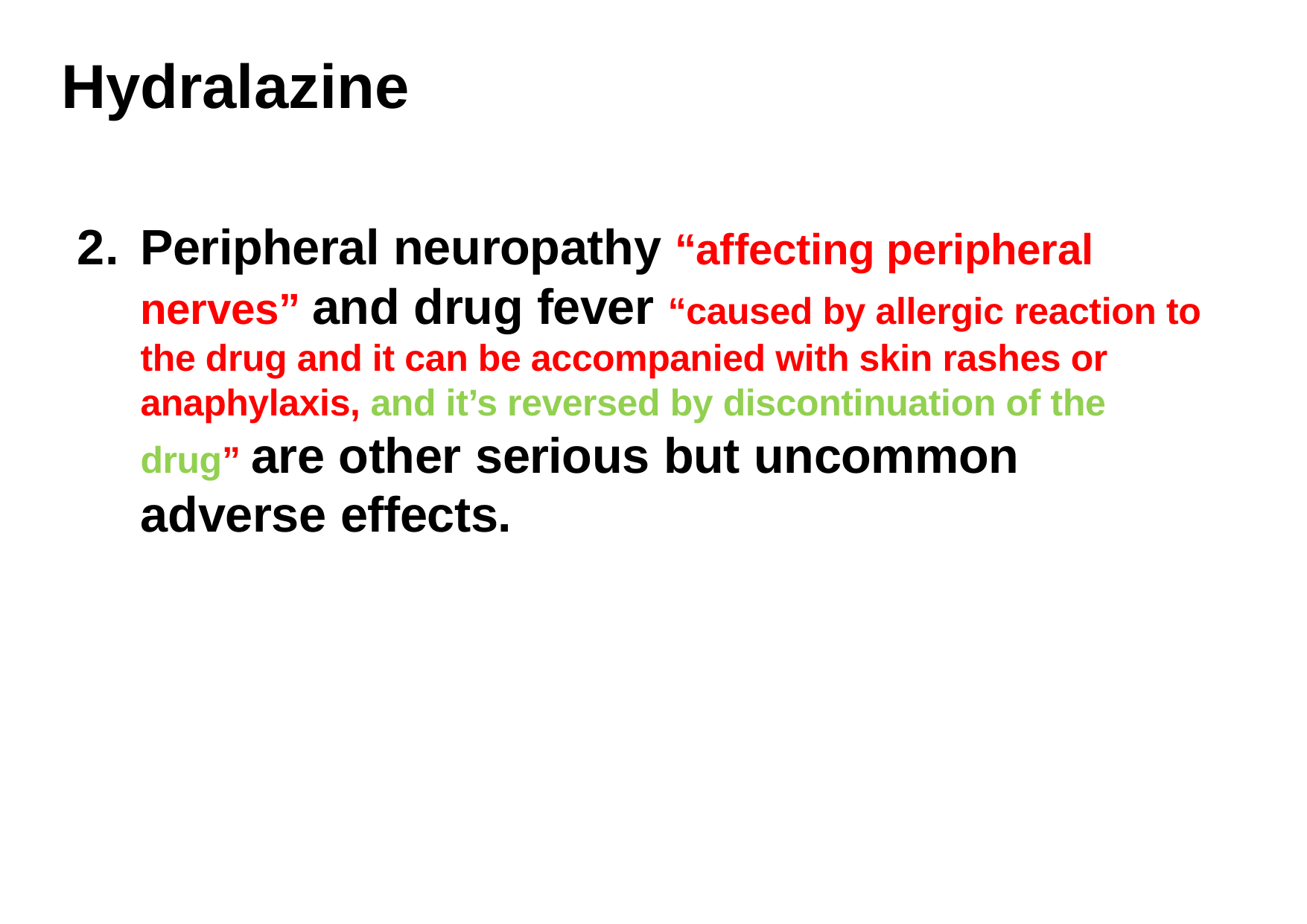

# Hydralazine
Peripheral neuropathy “affecting peripheral nerves” and drug fever “caused by allergic reaction to the drug and it can be accompanied with skin rashes or anaphylaxis, and it’s reversed by discontinuation of the drug” are other serious but uncommon adverse effects.